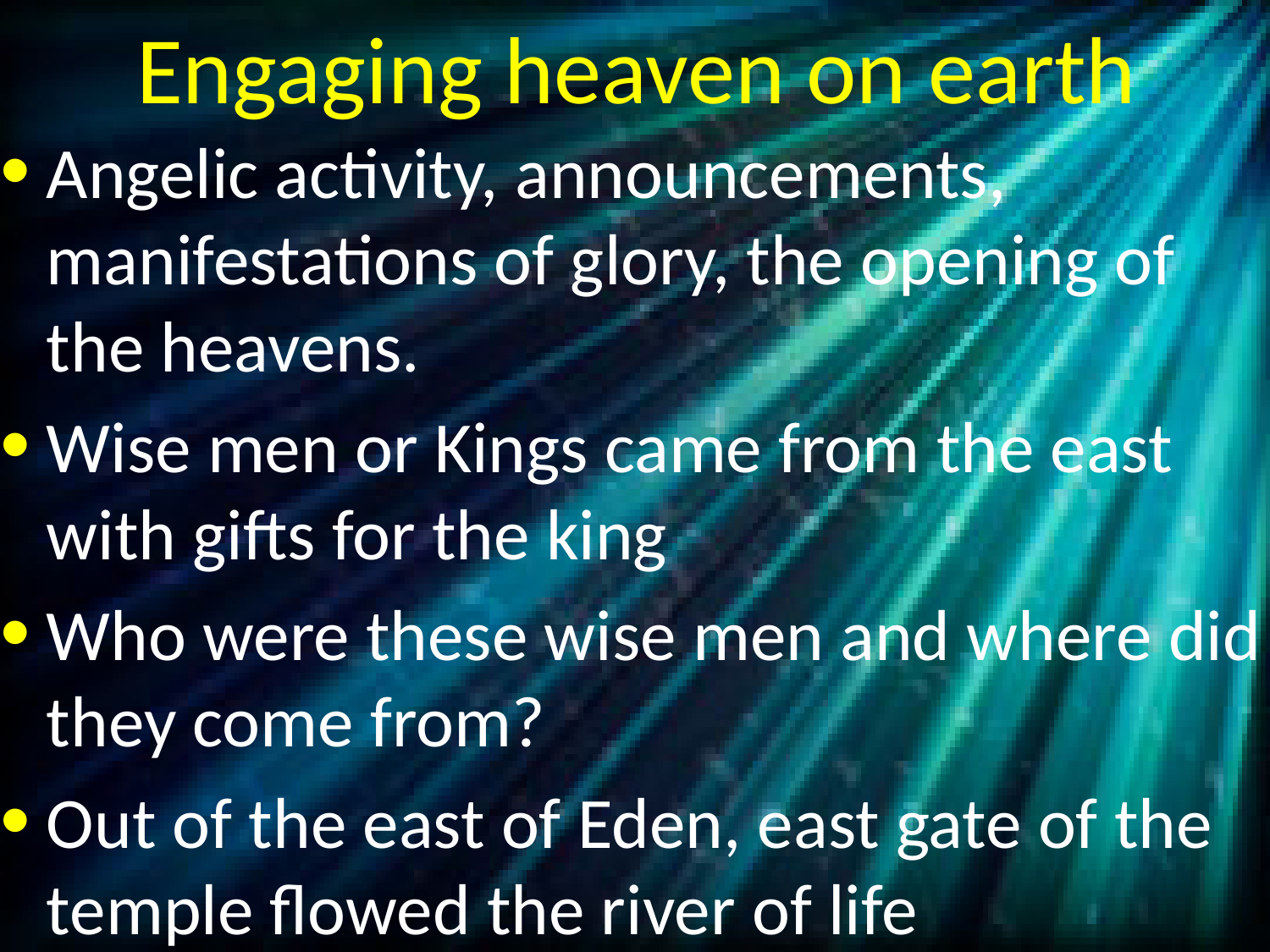

# Engaging heaven on earth
Angelic activity, announcements, manifestations of glory, the opening of the heavens.
Wise men or Kings came from the east with gifts for the king
Who were these wise men and where did they come from?
Out of the east of Eden, east gate of the temple flowed the river of life